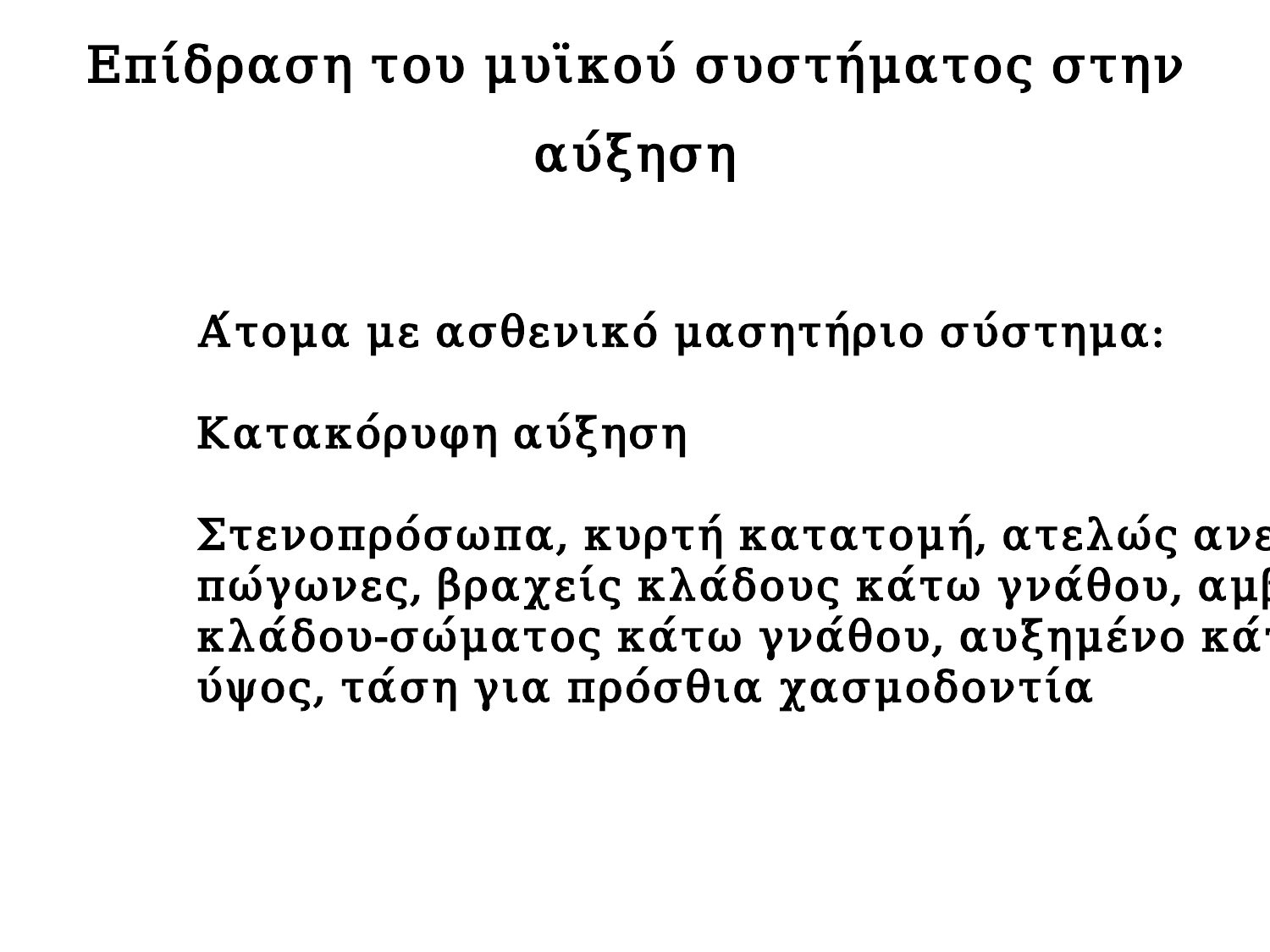

Επίδραση του μυϊκού συστήματος στην αύξηση
Άτομα με ασθενικό μασητήριο σύστημα:

Κατακόρυφη αύξηση

Στενοπρόσωπα, κυρτή κατατομή, ατελώς ανεπτυγμένους
πώγωνες, βραχείς κλάδους κάτω γνάθου, αμβλεία γωνία
κλάδου-σώματος κάτω γνάθου, αυξημένο κάτω πρόσθιο
ύψος, τάση για πρόσθια χασμοδοντία